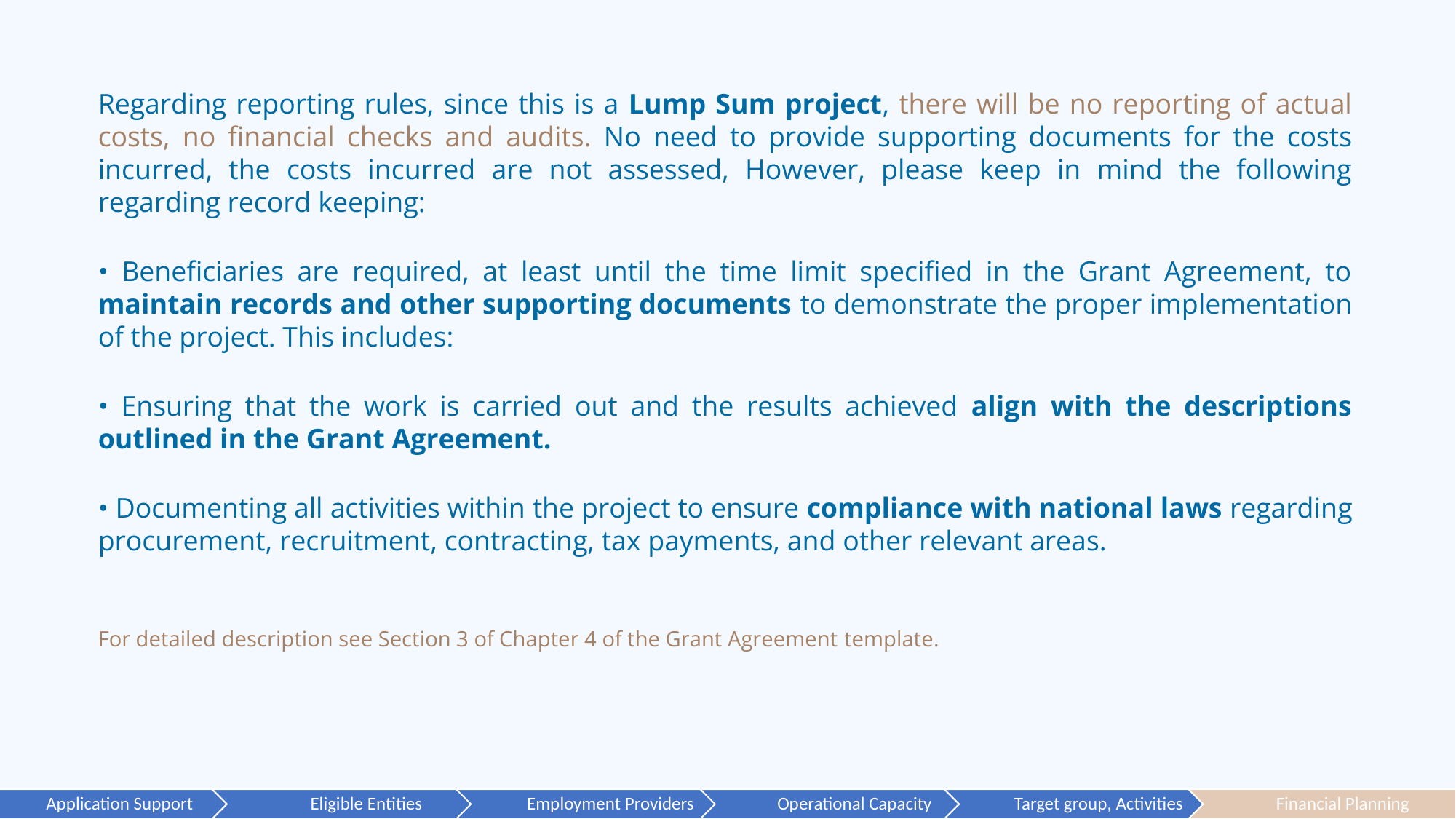

Regarding reporting rules, since this is a Lump Sum project, there will be no reporting of actual costs, no financial checks and audits. No need to provide supporting documents for the costs incurred, the costs incurred are not assessed, However, please keep in mind the following regarding record keeping:

• Beneficiaries are required, at least until the time limit specified in the Grant Agreement, to maintain records and other supporting documents to demonstrate the proper implementation of the project. This includes:

• Ensuring that the work is carried out and the results achieved align with the descriptions outlined in the Grant Agreement.

• Documenting all activities within the project to ensure compliance with national laws regarding procurement, recruitment, contracting, tax payments, and other relevant areas.

For detailed description see Section 3 of Chapter 4 of the Grant Agreement template.

Application Support
Eligible Entities
Employment Providers
Operational Capacity
Target group, Activities
Financial Planning